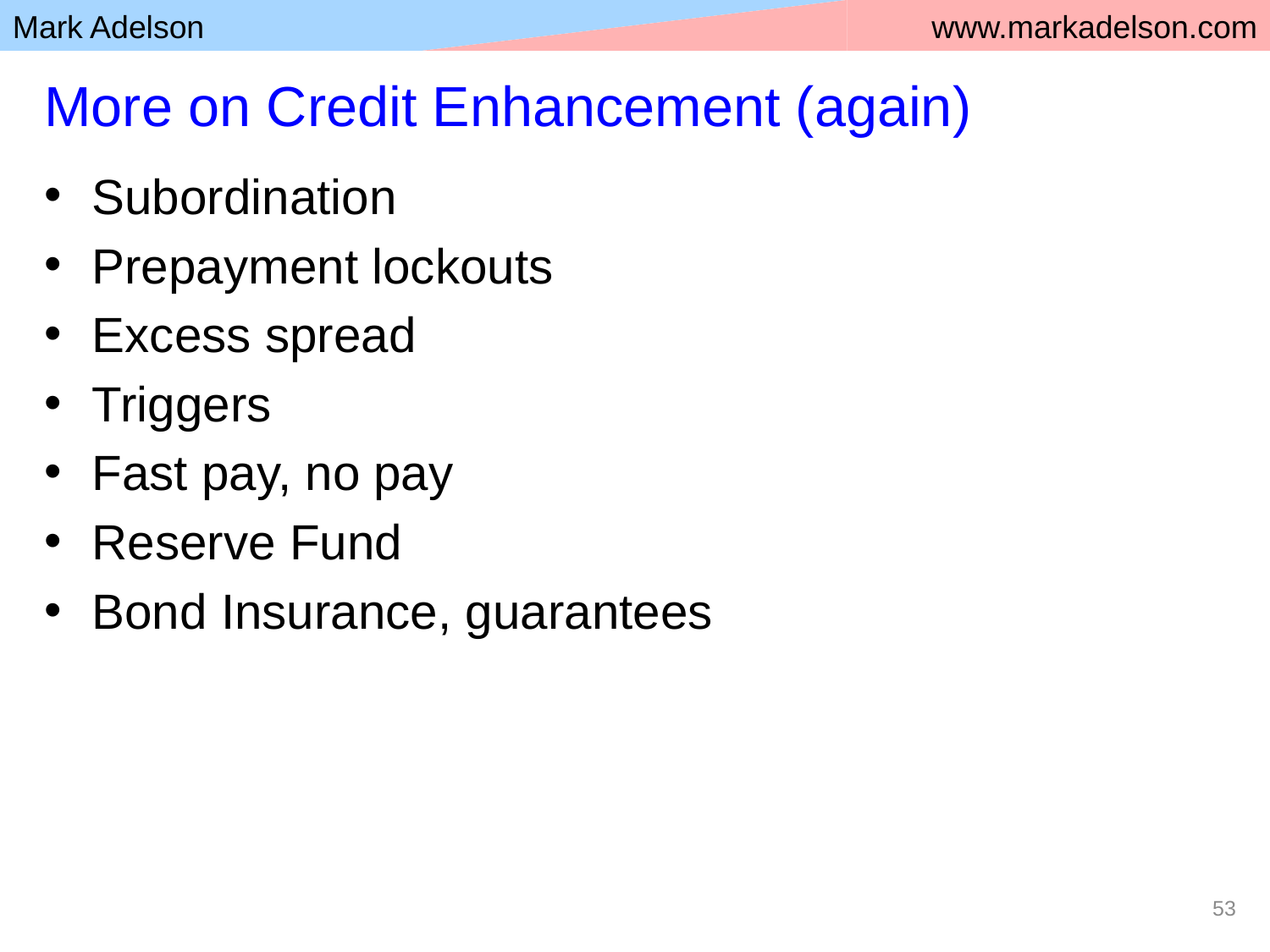

# More on Credit Enhancement (again)
Subordination
Prepayment lockouts
Excess spread
Triggers
Fast pay, no pay
Reserve Fund
Bond Insurance, guarantees
53